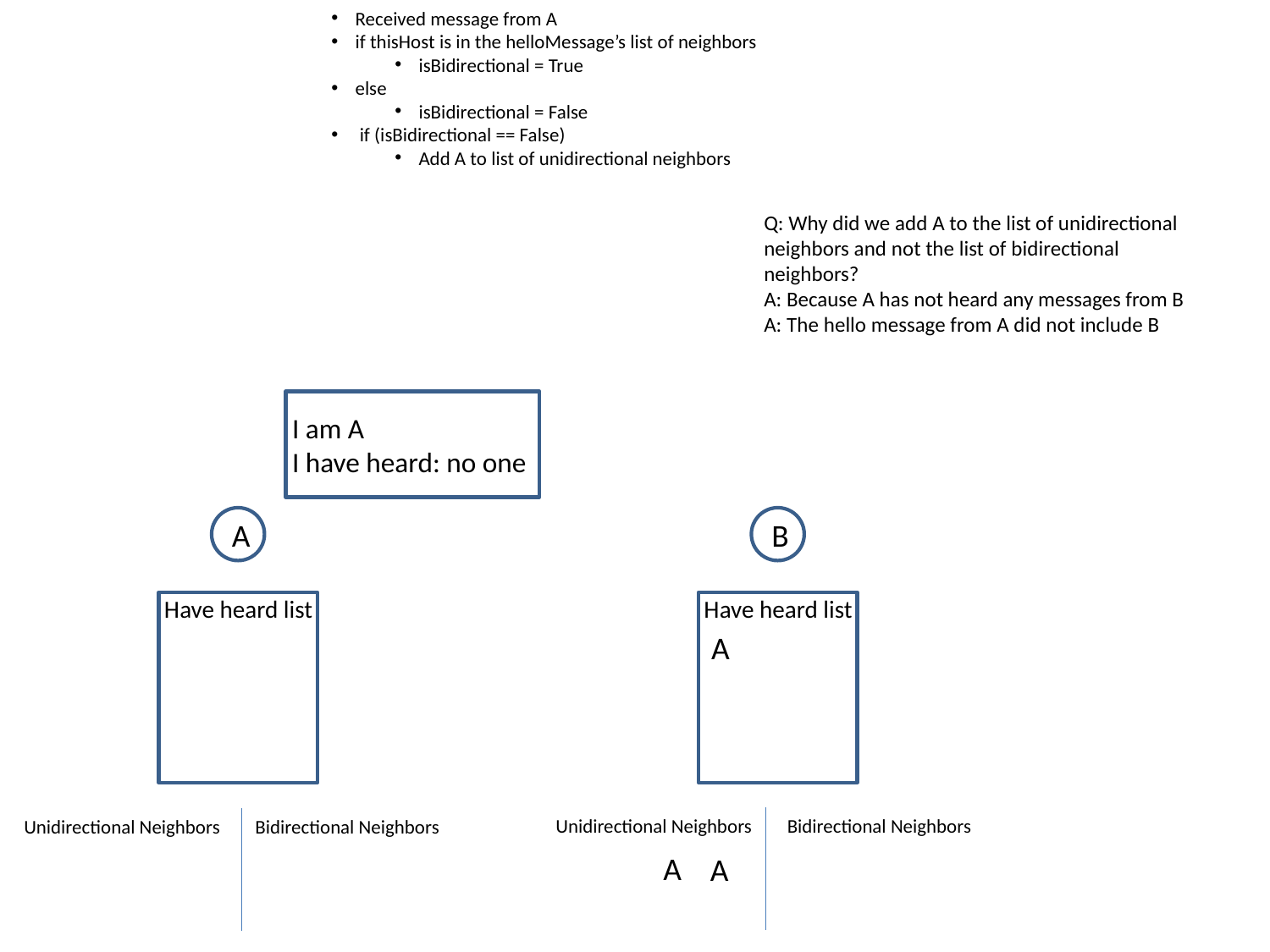

Received message from A
if thisHost is in the helloMessage’s list of neighbors
isBidirectional = True
else
isBidirectional = False
 if (isBidirectional == False)
Add A to list of unidirectional neighbors

Q: Why did we add A to the list of unidirectional neighbors and not the list of bidirectional neighbors?
A: Because A has not heard any messages from B
A: The hello message from A did not include B
I am A
I have heard: no one
A
B
Have heard list
Have heard list

A
Unidirectional Neighbors
Bidirectional Neighbors
Unidirectional Neighbors
Bidirectional Neighbors
A
A